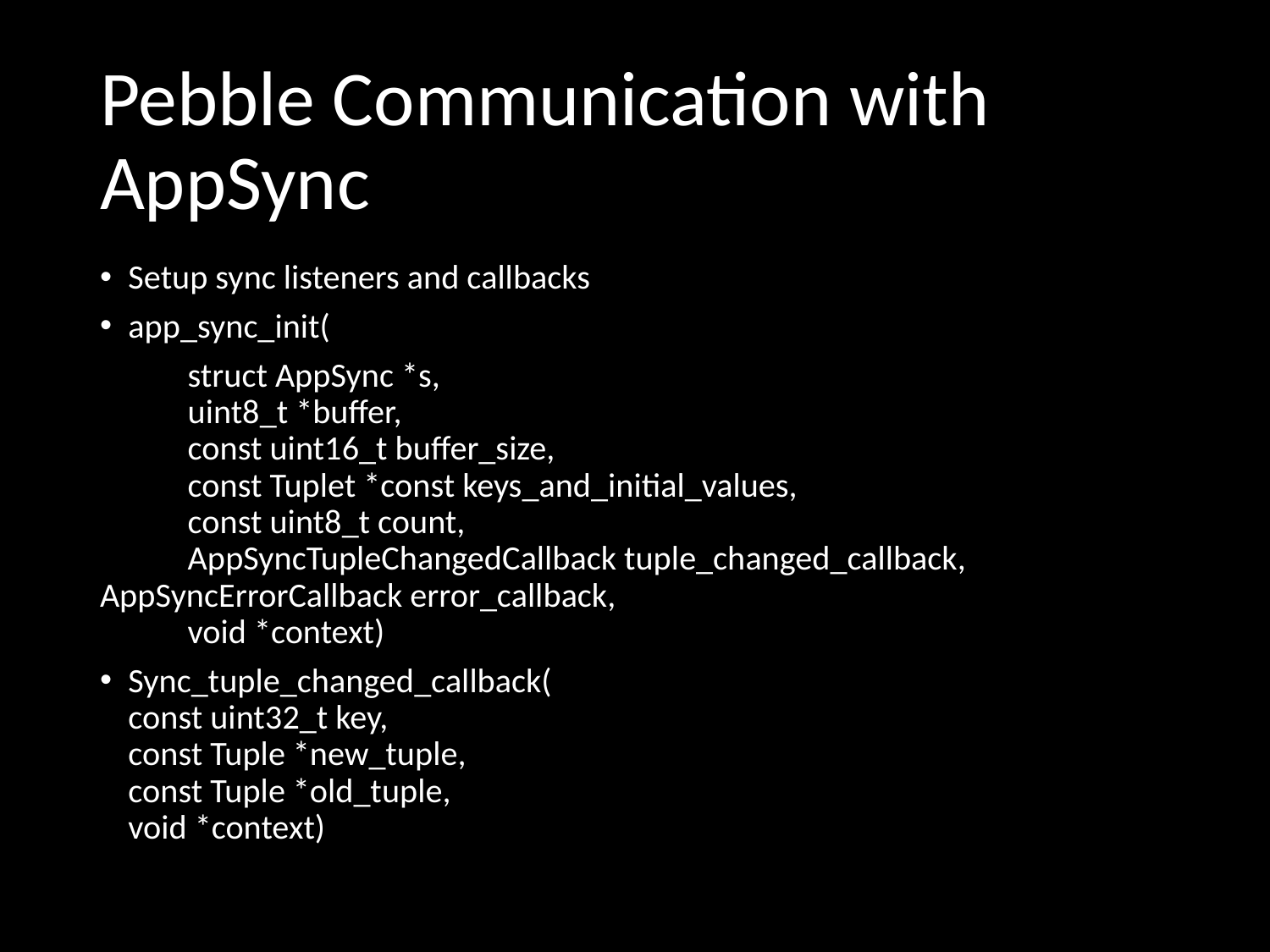

# Pebble Communication with AppSync
Setup sync listeners and callbacks
app_sync_init(
	struct AppSync *s,
	uint8_t *buffer,
	const uint16_t buffer_size,
	const Tuplet *const keys_and_initial_values,
	const uint8_t count,
	AppSyncTupleChangedCallback tuple_changed_callback, 	AppSyncErrorCallback error_callback,
	void *context)
Sync_tuple_changed_callback(
	const uint32_t key,
	const Tuple *new_tuple,
	const Tuple *old_tuple,
	void *context)